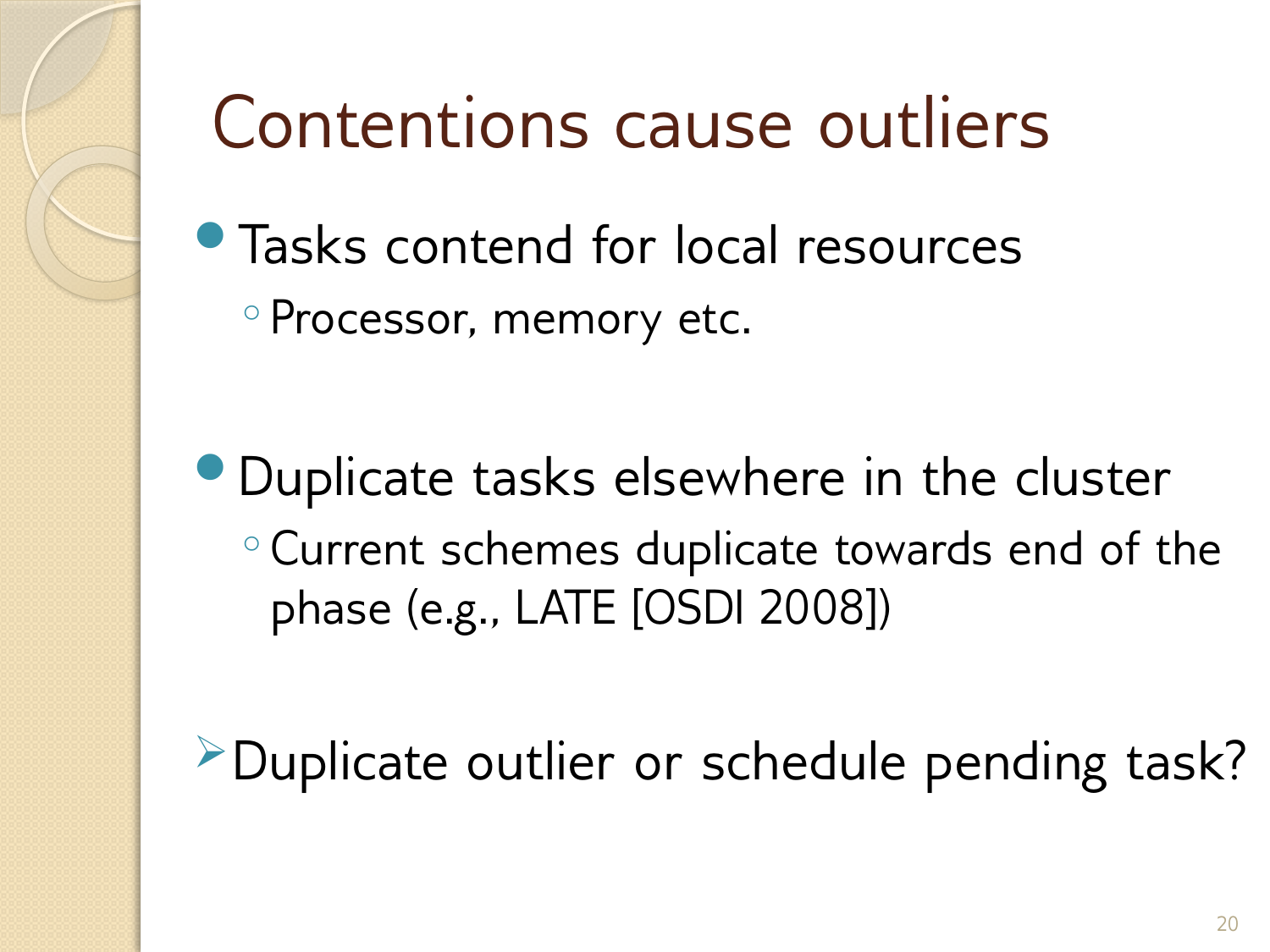

# Contentions cause outliers
Tasks contend for local resources
Processor, memory etc.

Duplicate tasks elsewhere in the cluster
Current schemes duplicate towards end of the phase (e.g., LATE [OSDI 2008])

Duplicate outlier or schedule pending task?
20